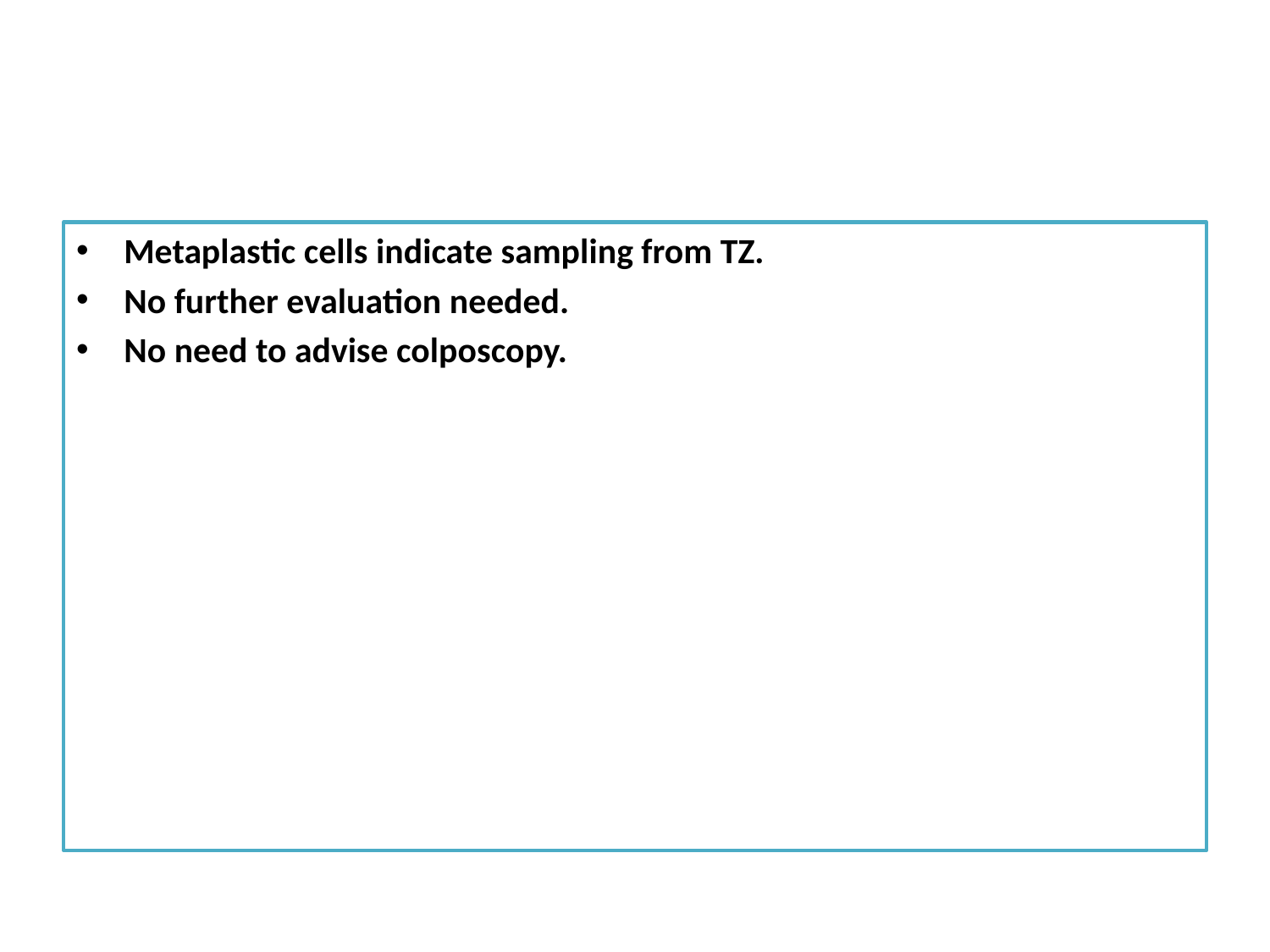

#
Metaplastic cells indicate sampling from TZ.
No further evaluation needed.
No need to advise colposcopy.